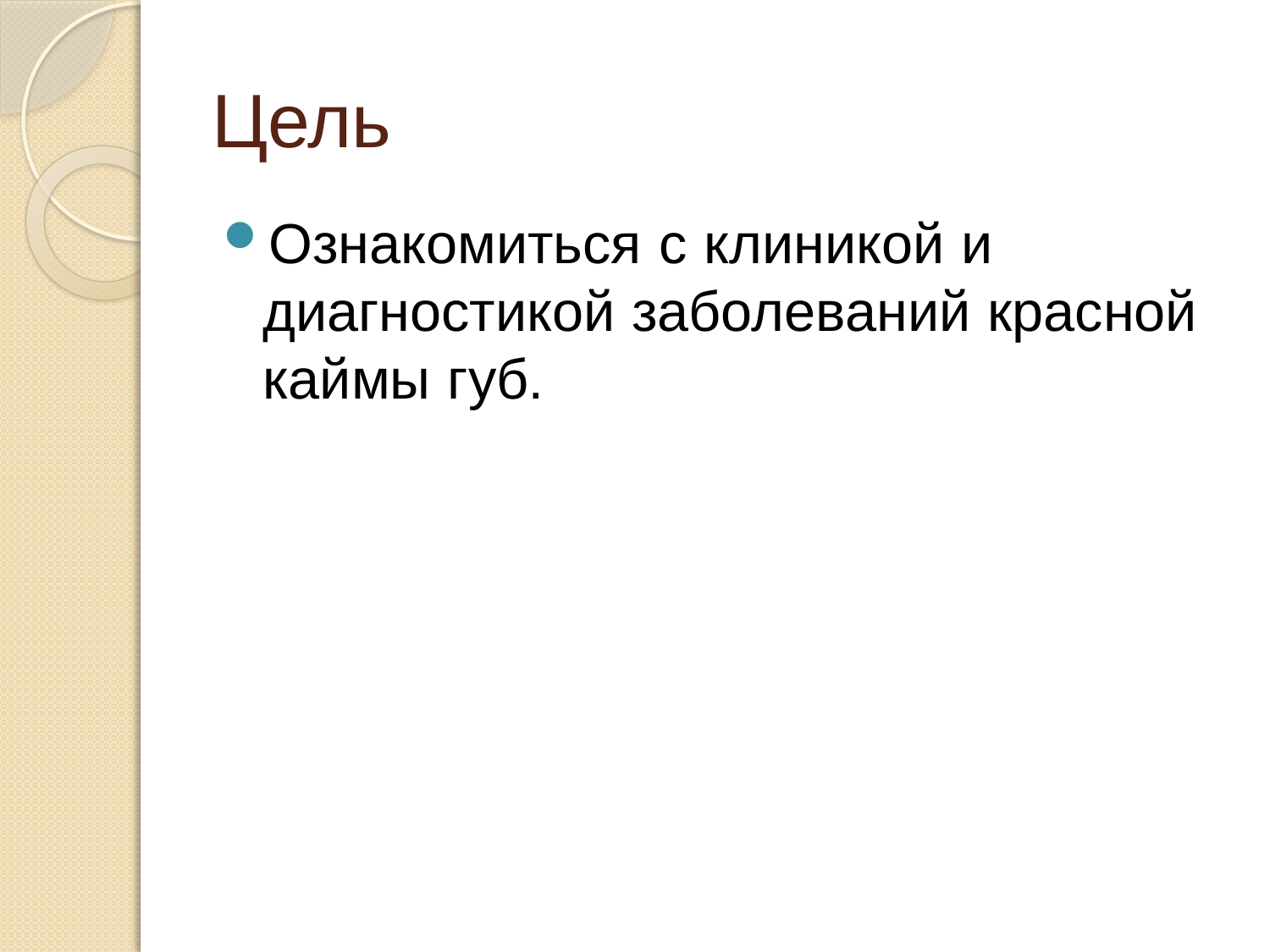

# Цель
Ознакомиться с клиникой и диагностикой заболеваний красной каймы губ.